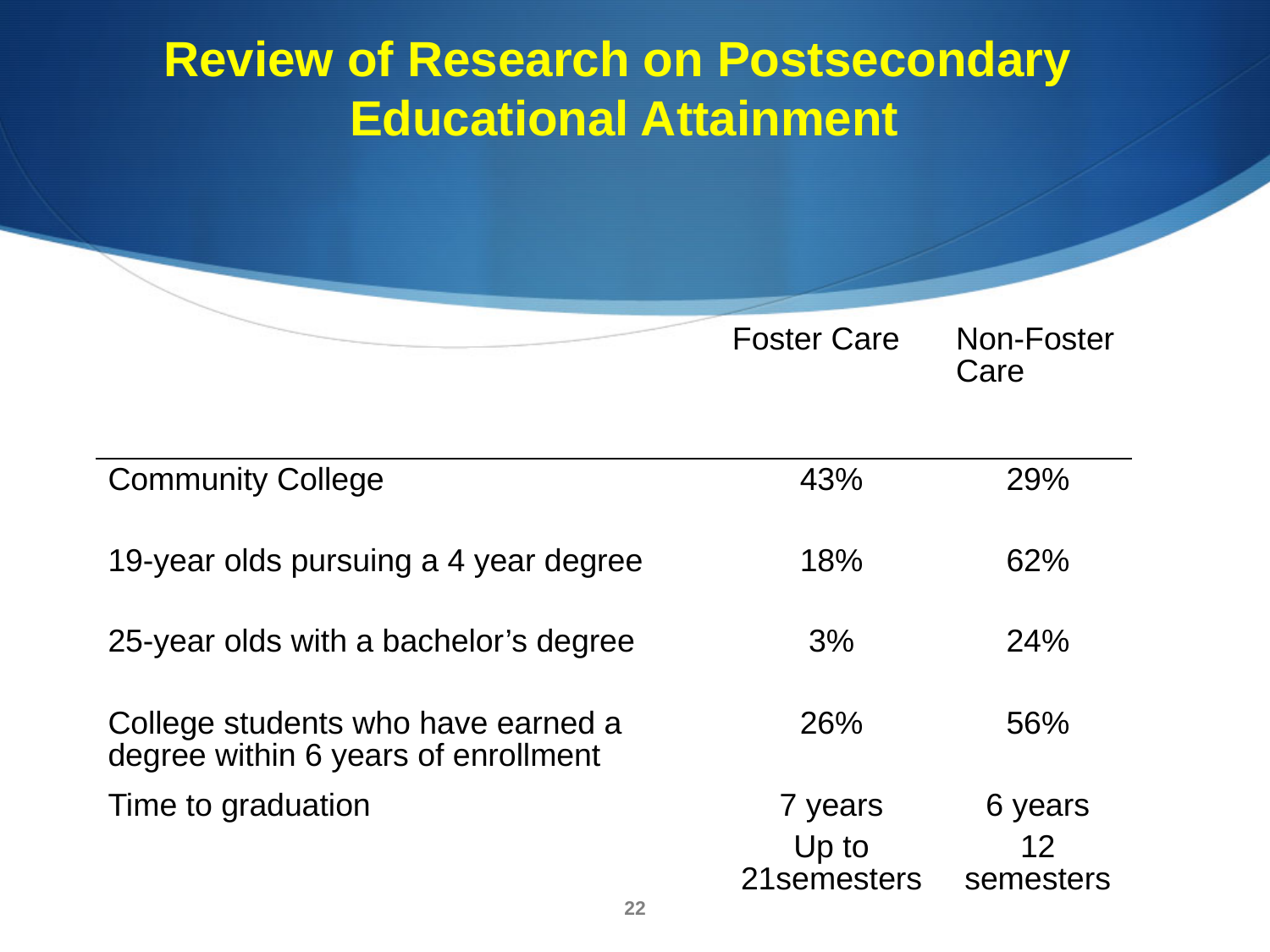

Review of Research on Postsecondary
Educational Attainment
|  | Foster Care | Non-Foster Care |
| --- | --- | --- |
| Community College | 43% | 29% |
| 19-year olds pursuing a 4 year degree | 18% | 62% |
| 25-year olds with a bachelor’s degree | 3% | 24% |
| College students who have earned a degree within 6 years of enrollment | 26% | 56% |
| Time to graduation | 7 years Up to 21semesters | 6 years 12 semesters |
22